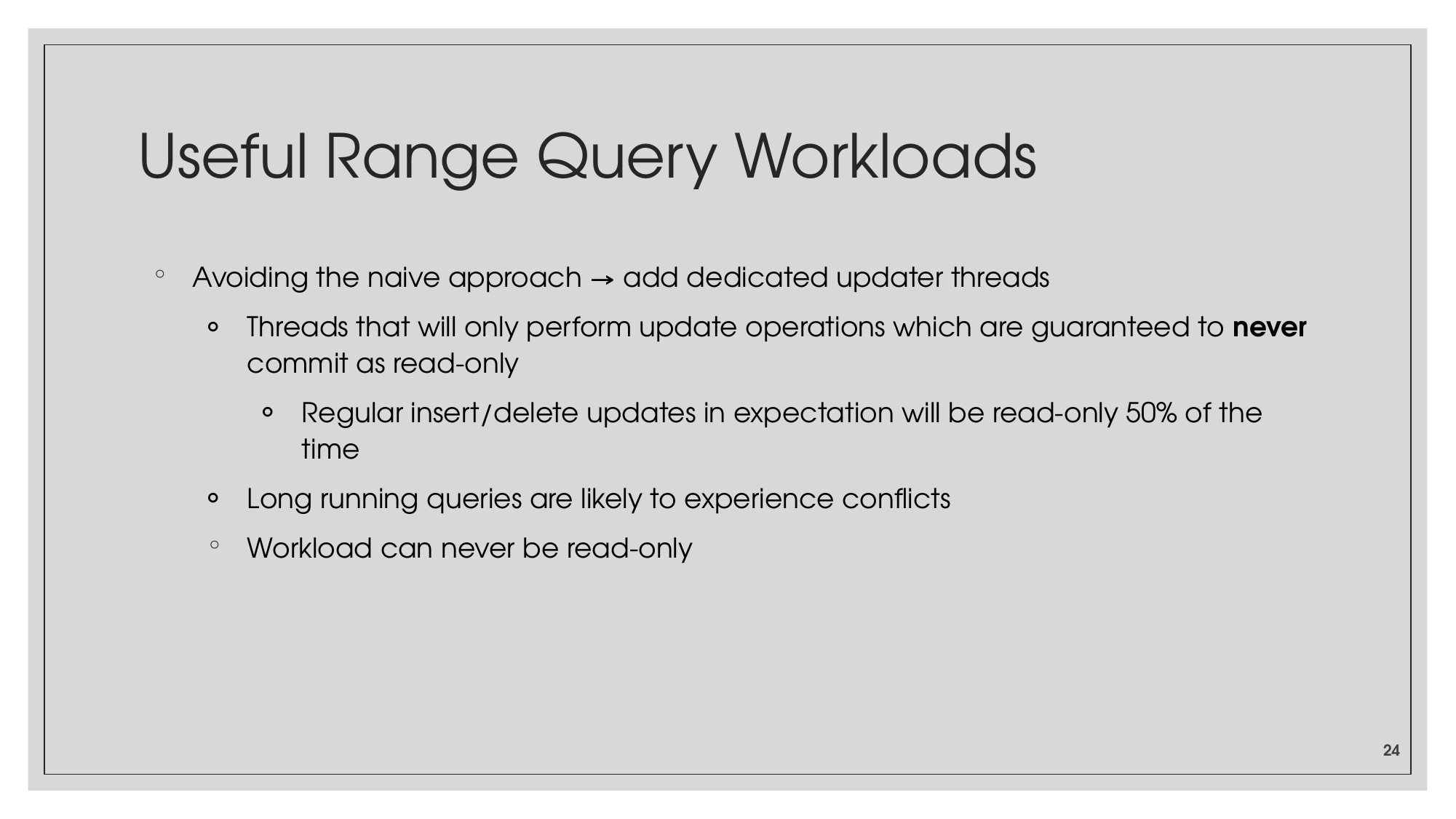

# Useful Range Query Workloads
Avoiding the naive approach → add dedicated updater threads
Threads that will only perform update operations which are guaranteed to never commit as read-only
Regular insert/delete updates in expectation will be read-only 50% of the time
Long running queries are likely to experience conflicts
Workload can never be read-only
24